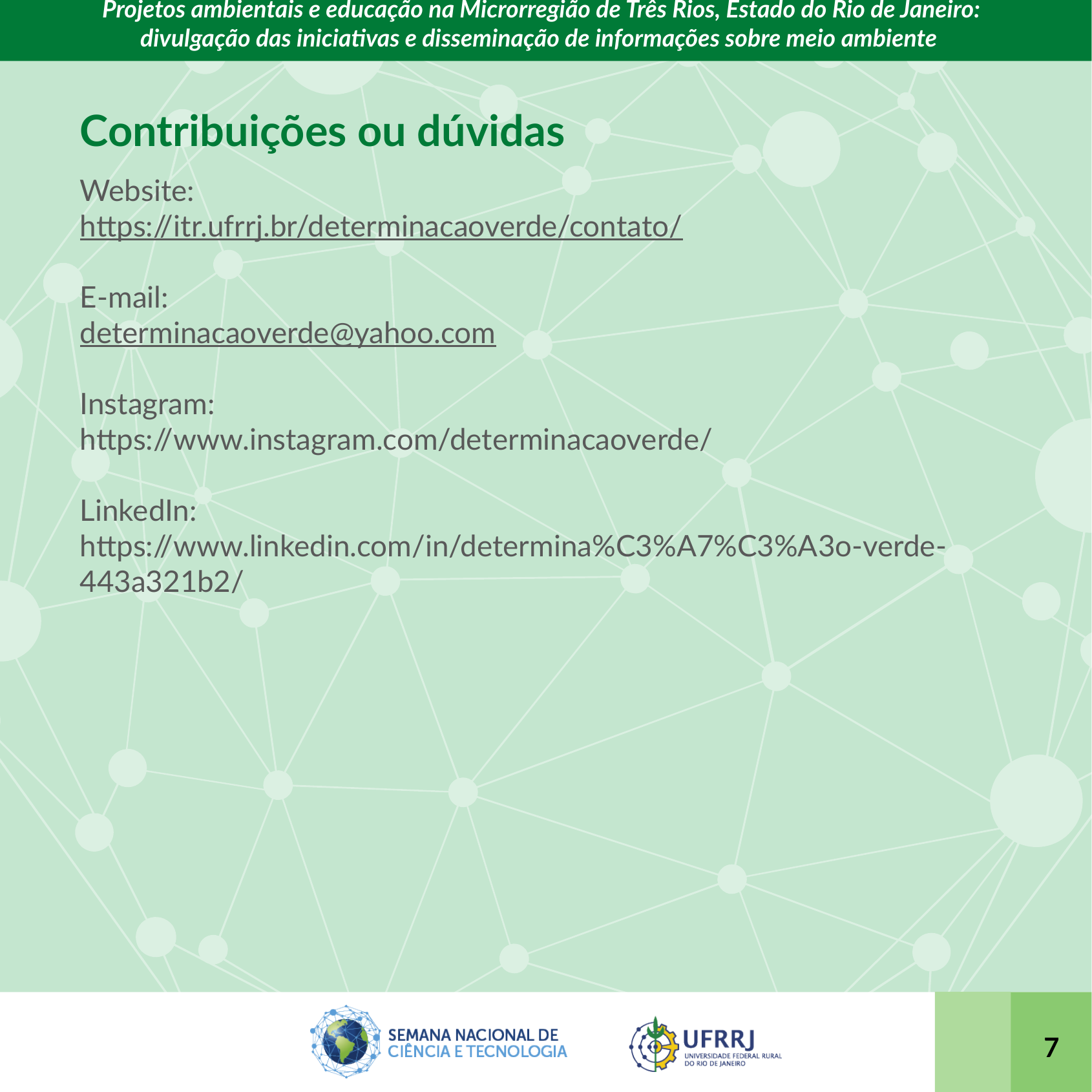

Projetos ambientais e educação na Microrregião de Três Rios, Estado do Rio de Janeiro: divulgação das iniciativas e disseminação de informações sobre meio ambiente
# Contribuições ou dúvidas
Website:
https://itr.ufrrj.br/determinacaoverde/contato/

E-mail:
determinacaoverde@yahoo.com

Instagram:
https://www.instagram.com/determinacaoverde/

LinkedIn:
https://www.linkedin.com/in/determina%C3%A7%C3%A3o-verde-443a321b2/